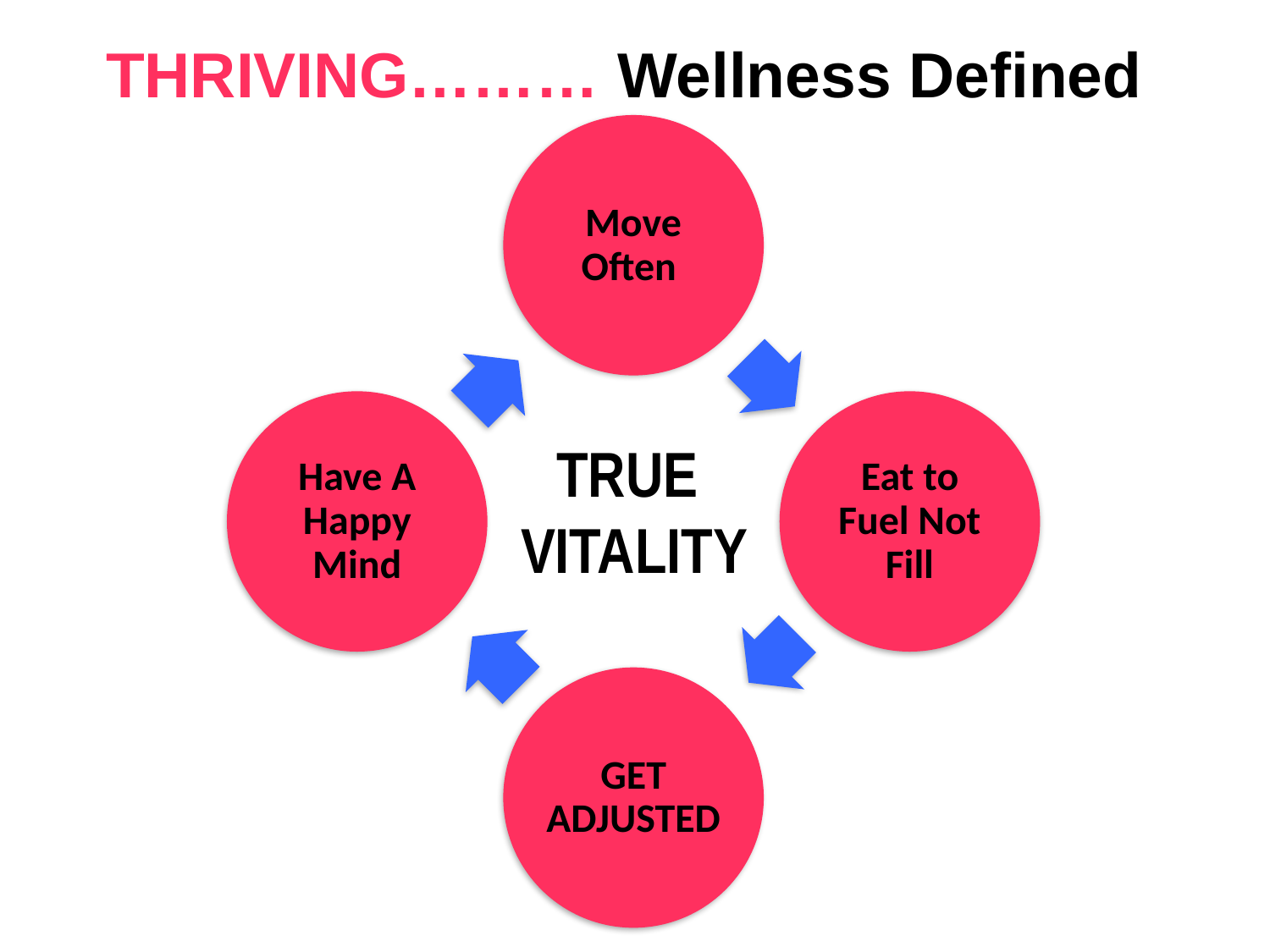

THRIVING……… Wellness Defined
Move Often

Eat to Fuel Not Fill

GET ADJUSTED

Have A Happy Mind

TRUE
VITALITY